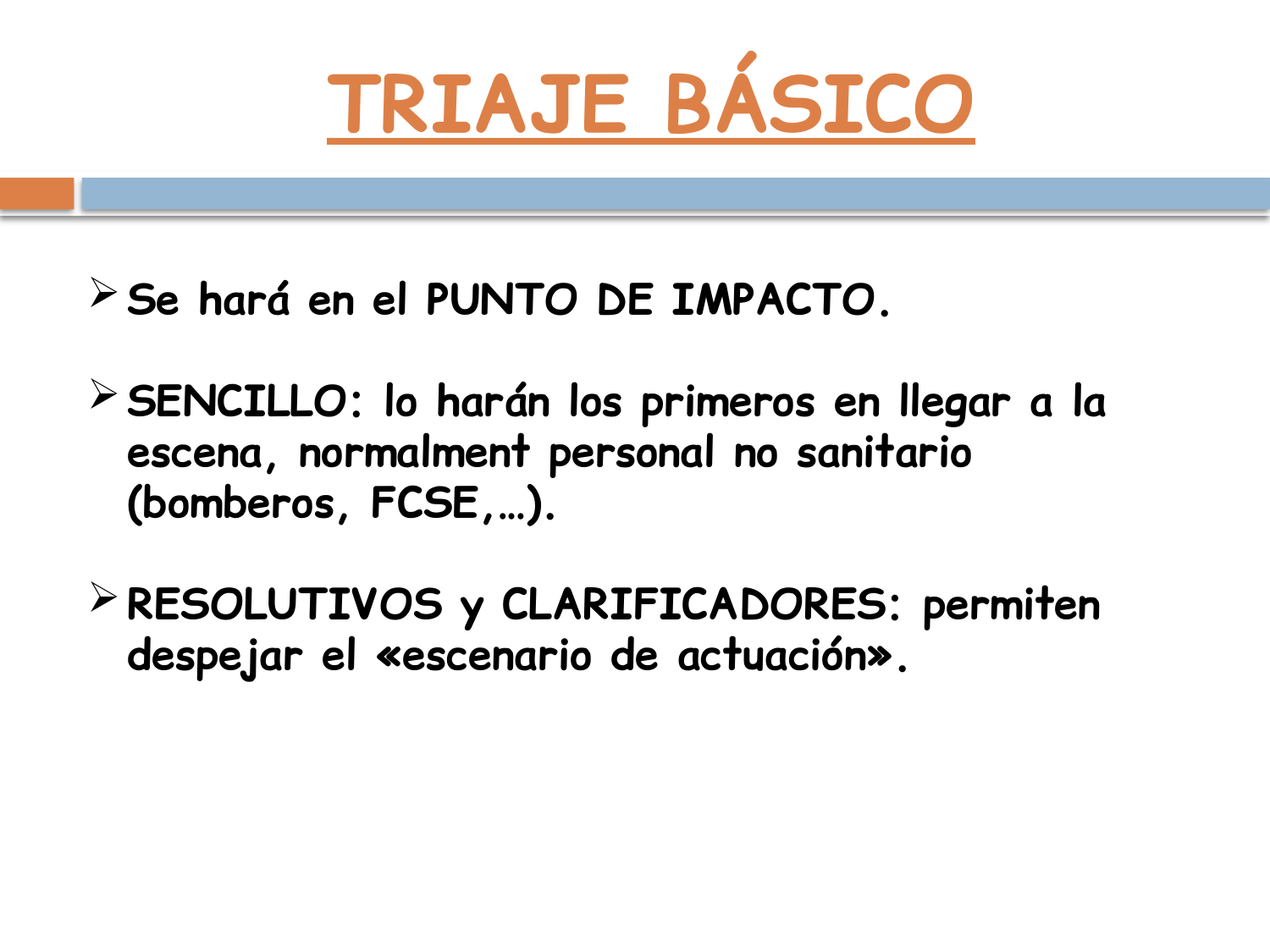

# TRIAJE BÁSICO
Se hará en el PUNTO DE IMPACTO.

SENCILLO: lo harán los primeros en llegar a la escena, normalment personal no sanitario (bomberos, FCSE,…).

RESOLUTIVOS y CLARIFICADORES: permiten despejar el «escenario de actuación».